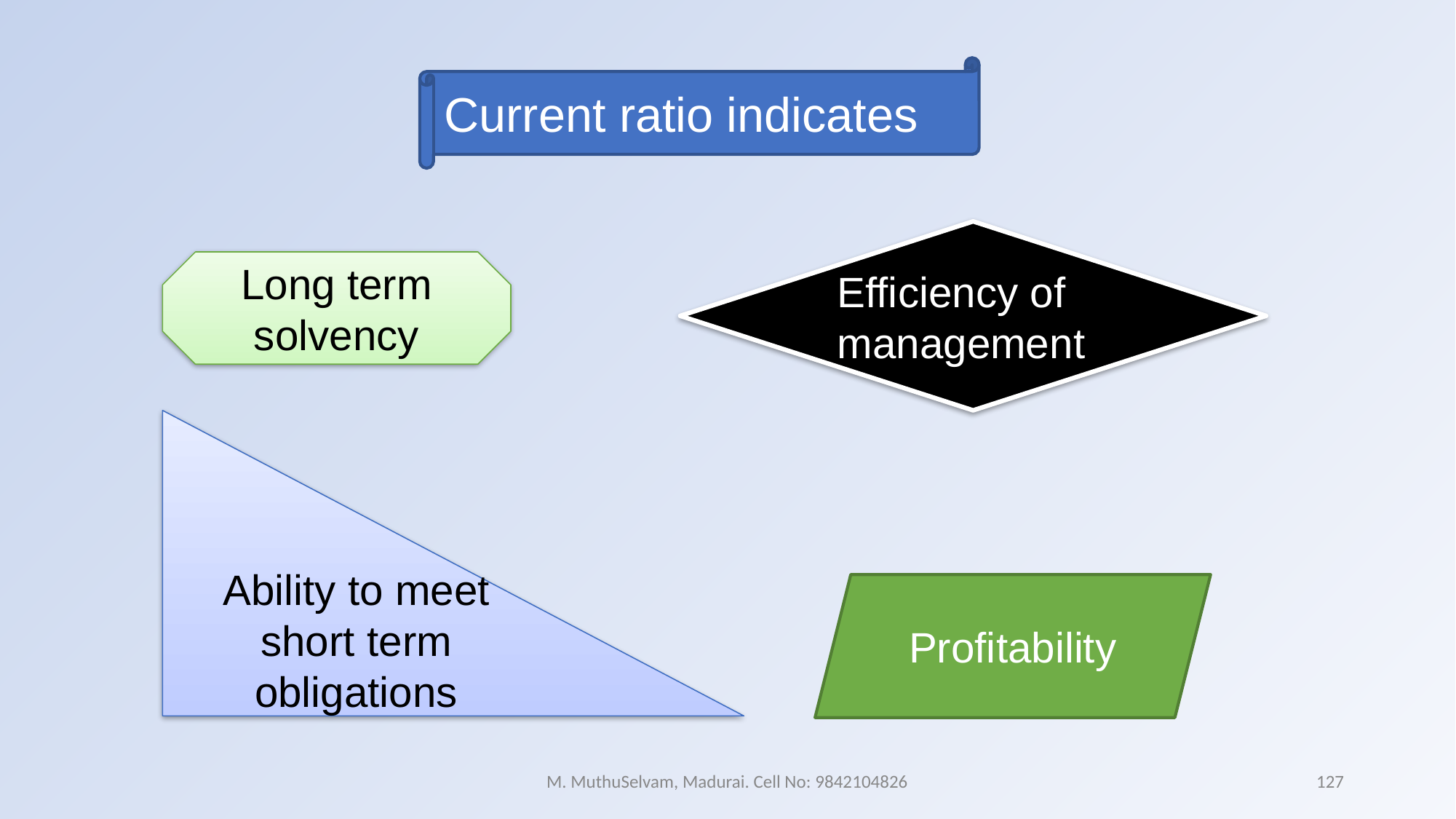

Current ratio indicates
Efficiency of management
Long term solvency
Ability to meet short term obligations
Profitability
M. MuthuSelvam, Madurai. Cell No: 9842104826
127